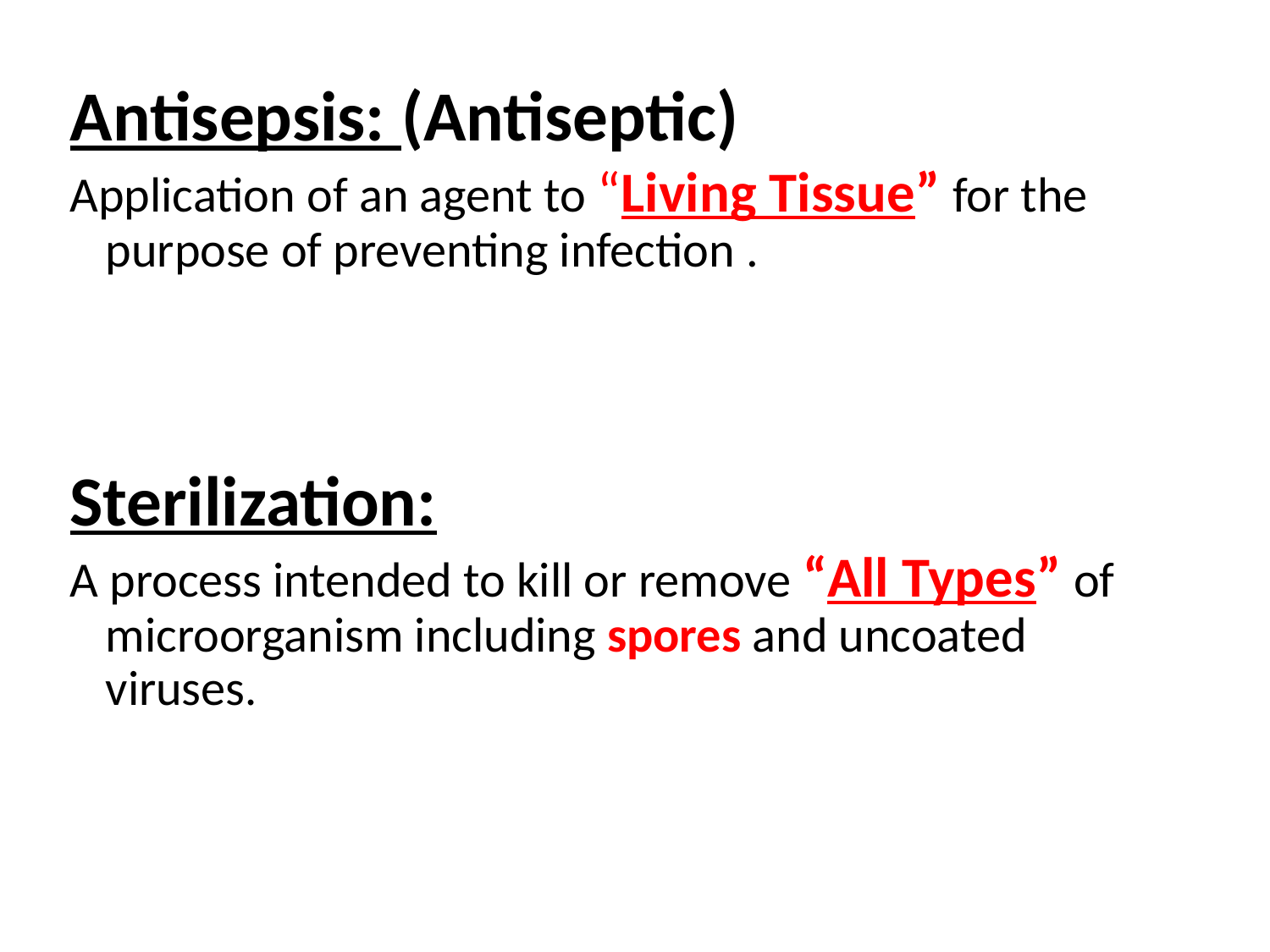

Antisepsis: (Antiseptic)
Application of an agent to “Living Tissue” for the purpose of preventing infection .

Sterilization:
A process intended to kill or remove “All Types” of microorganism including spores and uncoated viruses.